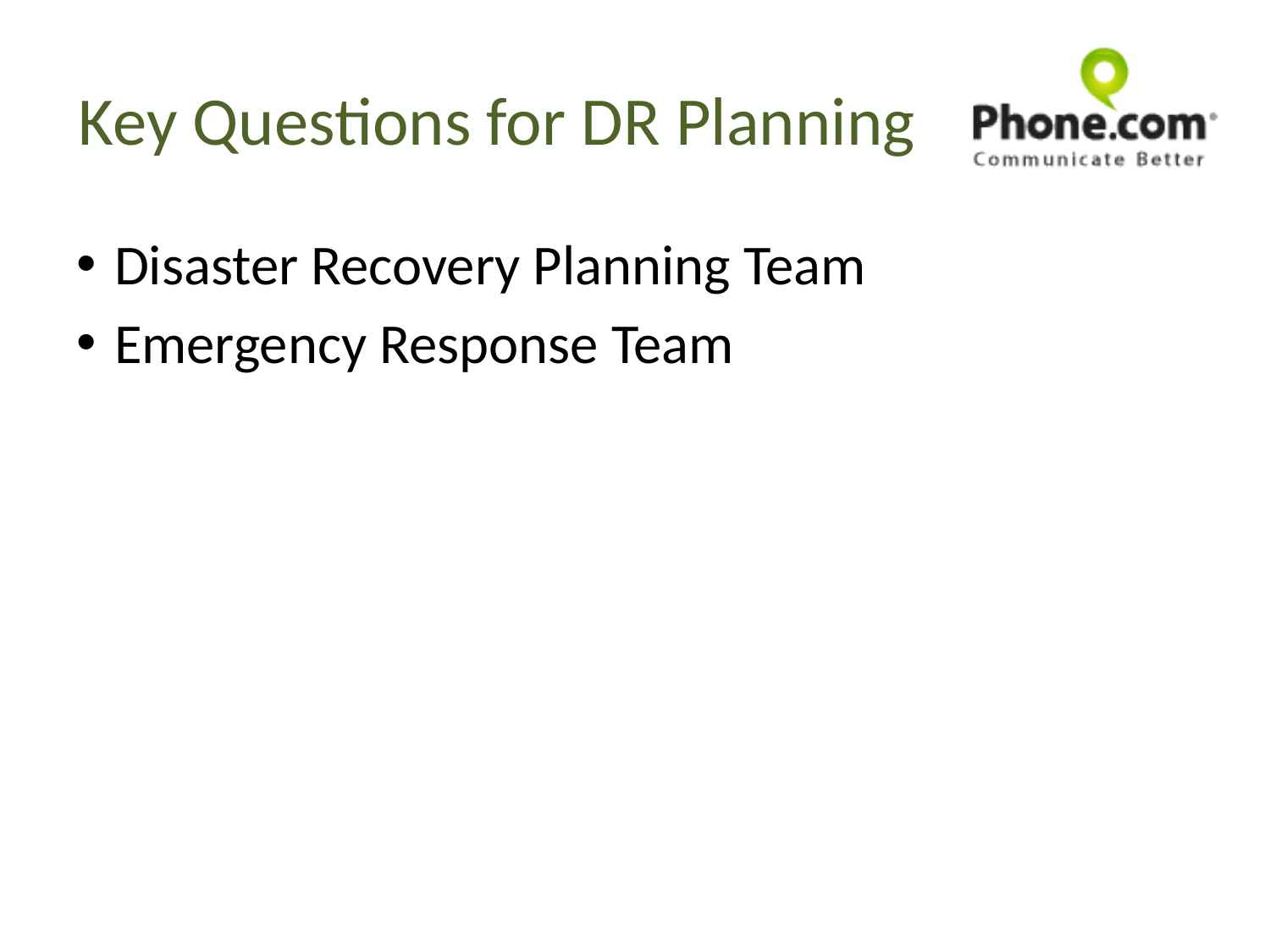

# Key Questions for DR Planning
Disaster Recovery Planning Team
Emergency Response Team